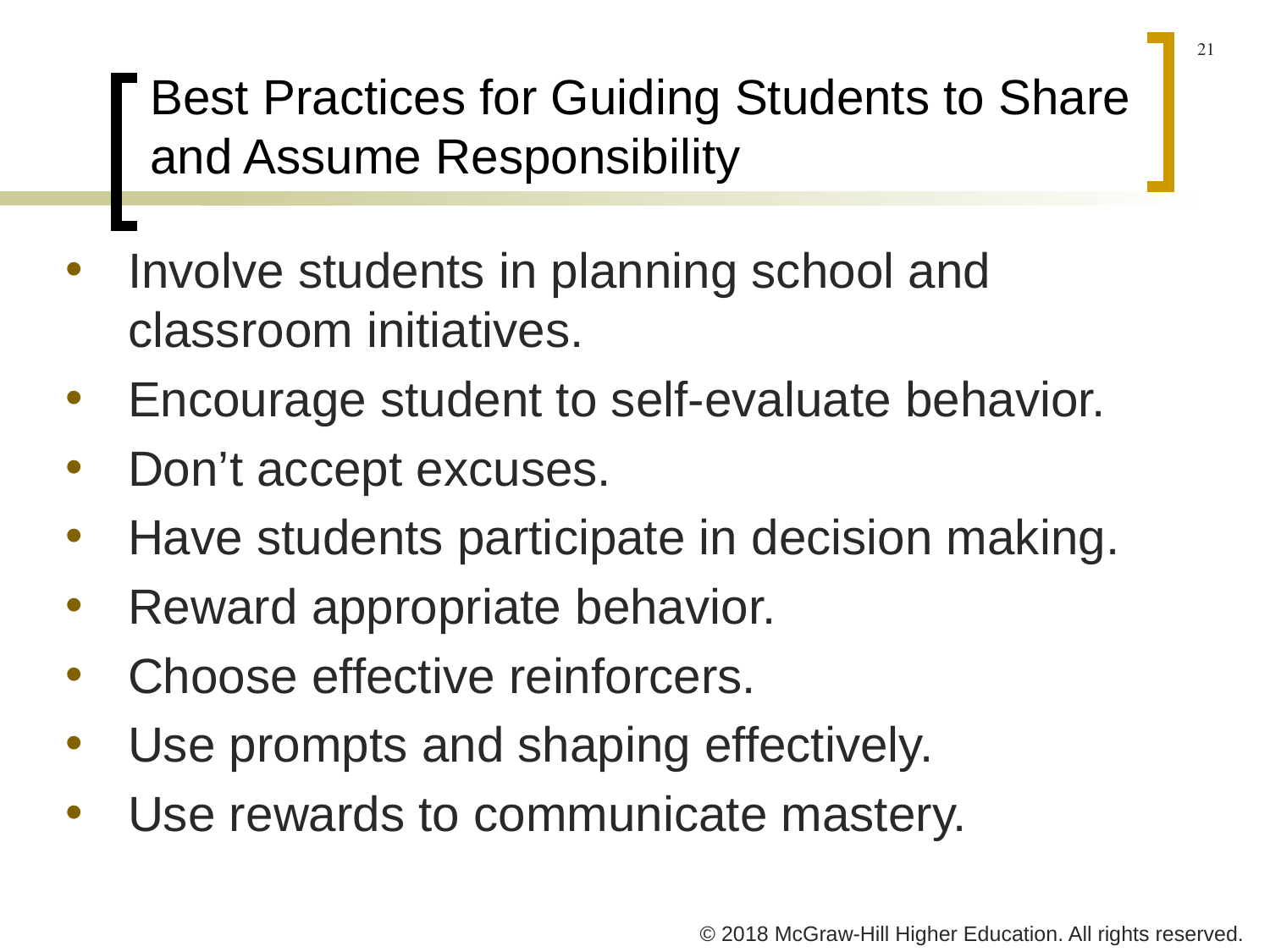

# Best Practices for Guiding Students to Share and Assume Responsibility
Involve students in planning school and classroom initiatives.
Encourage student to self-evaluate behavior.
Don’t accept excuses.
Have students participate in decision making.
Reward appropriate behavior.
Choose effective reinforcers.
Use prompts and shaping effectively.
Use rewards to communicate mastery.